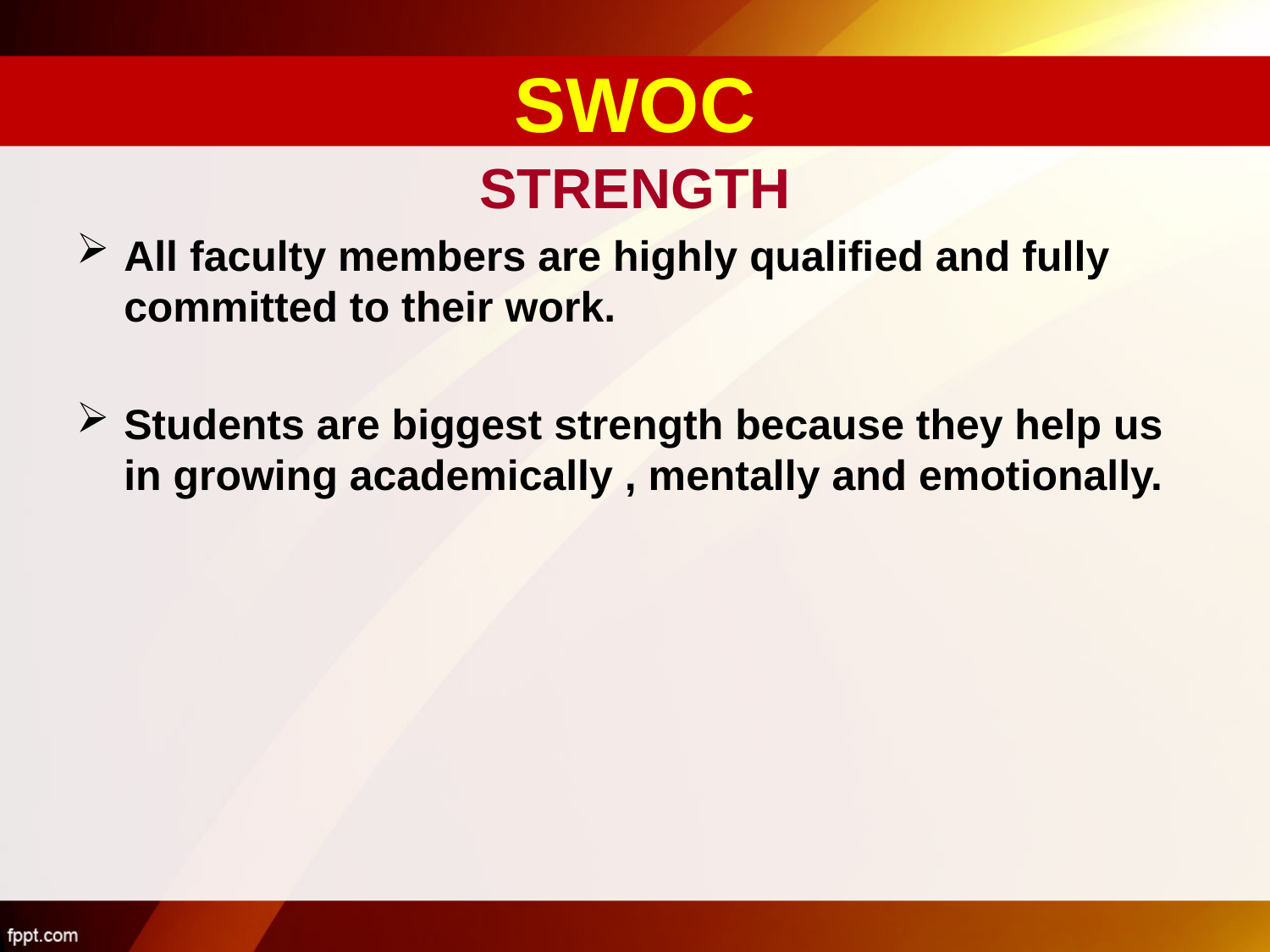

# SWOC
STRENGTH
All faculty members are highly qualified and fully committed to their work.

Students are biggest strength because they help us in growing academically , mentally and emotionally.